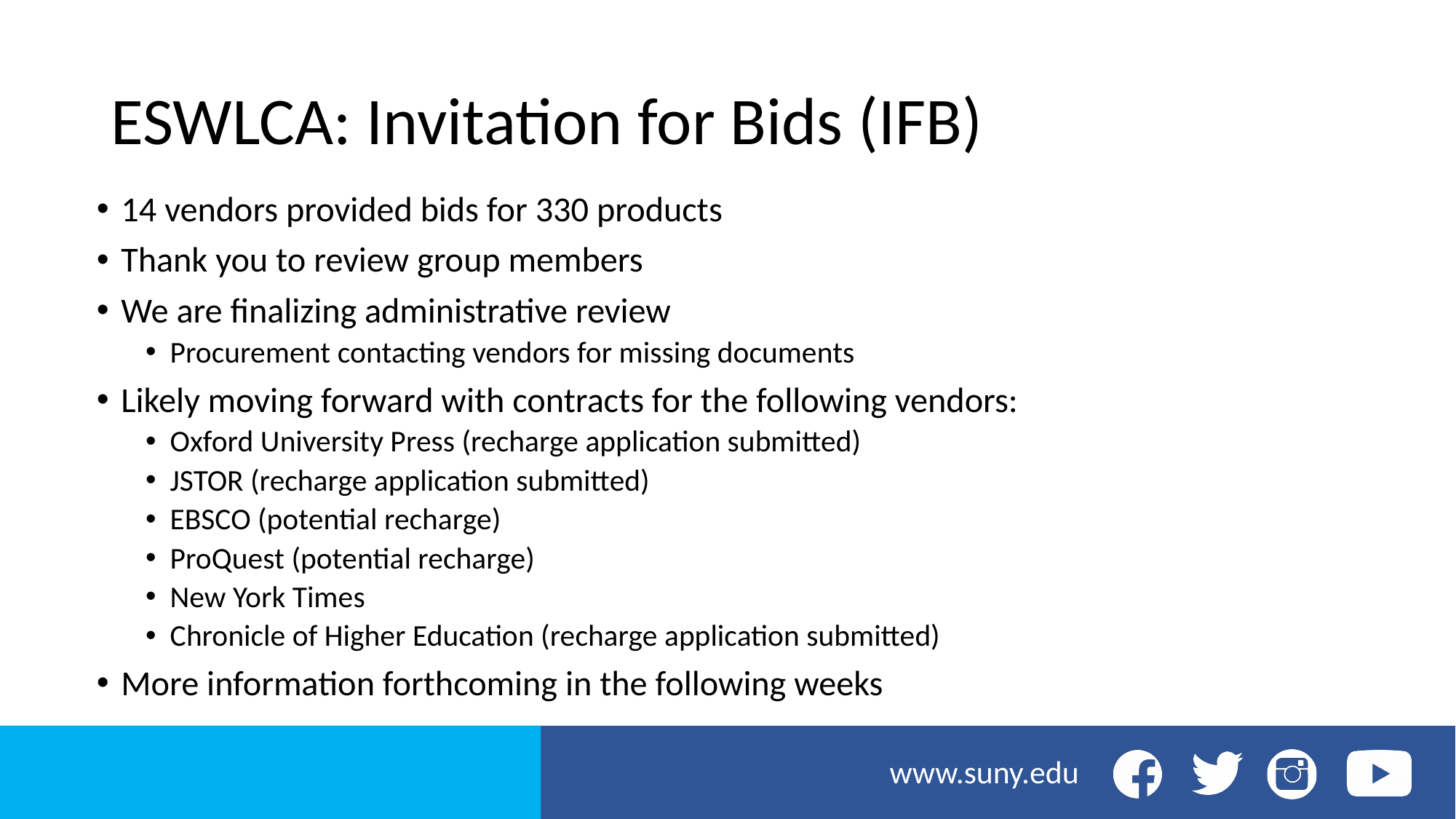

# ESWLCA: Invitation for Bids (IFB)
14 vendors provided bids for 330 products
Thank you to review group members
We are finalizing administrative review
Procurement contacting vendors for missing documents
Likely moving forward with contracts for the following vendors:
Oxford University Press (recharge application submitted)
JSTOR (recharge application submitted)
EBSCO (potential recharge)
ProQuest (potential recharge)
New York Times
Chronicle of Higher Education (recharge application submitted)
More information forthcoming in the following weeks